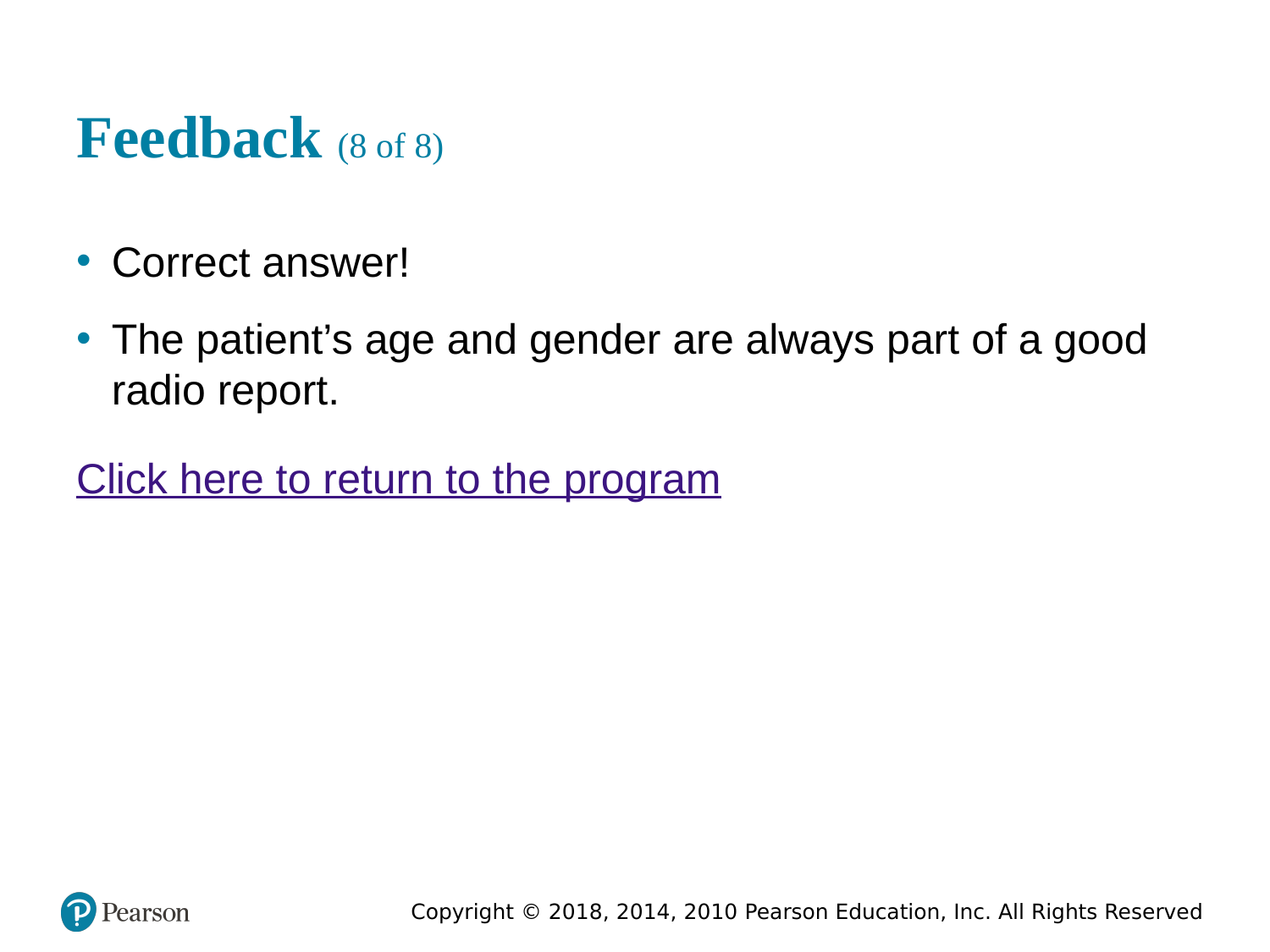

# Feedback (8 of 8)
Correct answer!
The patient’s age and gender are always part of a good radio report.
Click here to return to the program